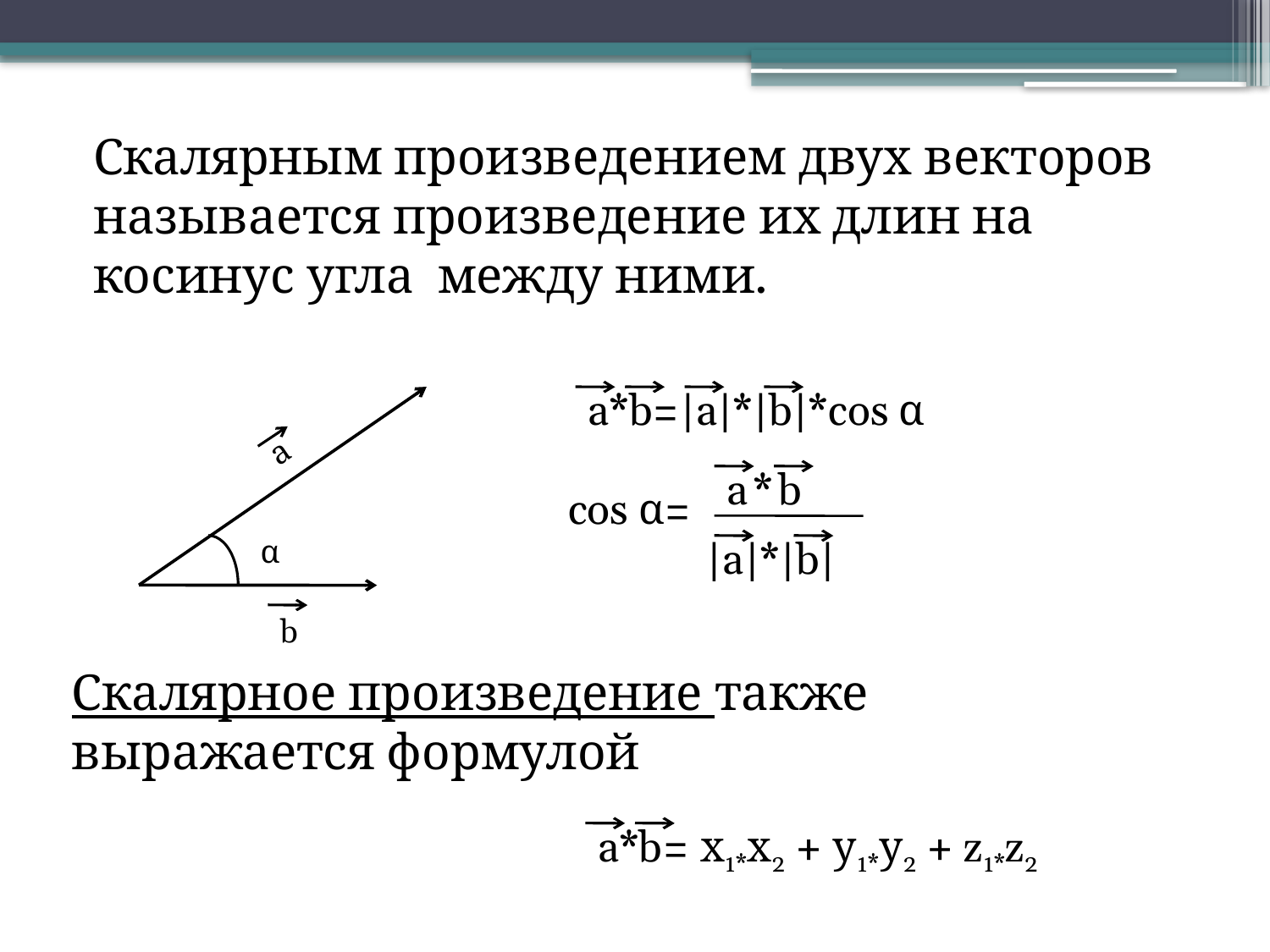

Скалярным произведением двух векторов называется произведение их длин на косинус угла  между ними.
a*b=|a|*|b|*cos α
а
a*b
cos α=
α
|a|*|b|

b
Скалярное произведение также выражается формулой
a*b= х1*х2 + у1*у2 + z1*z2